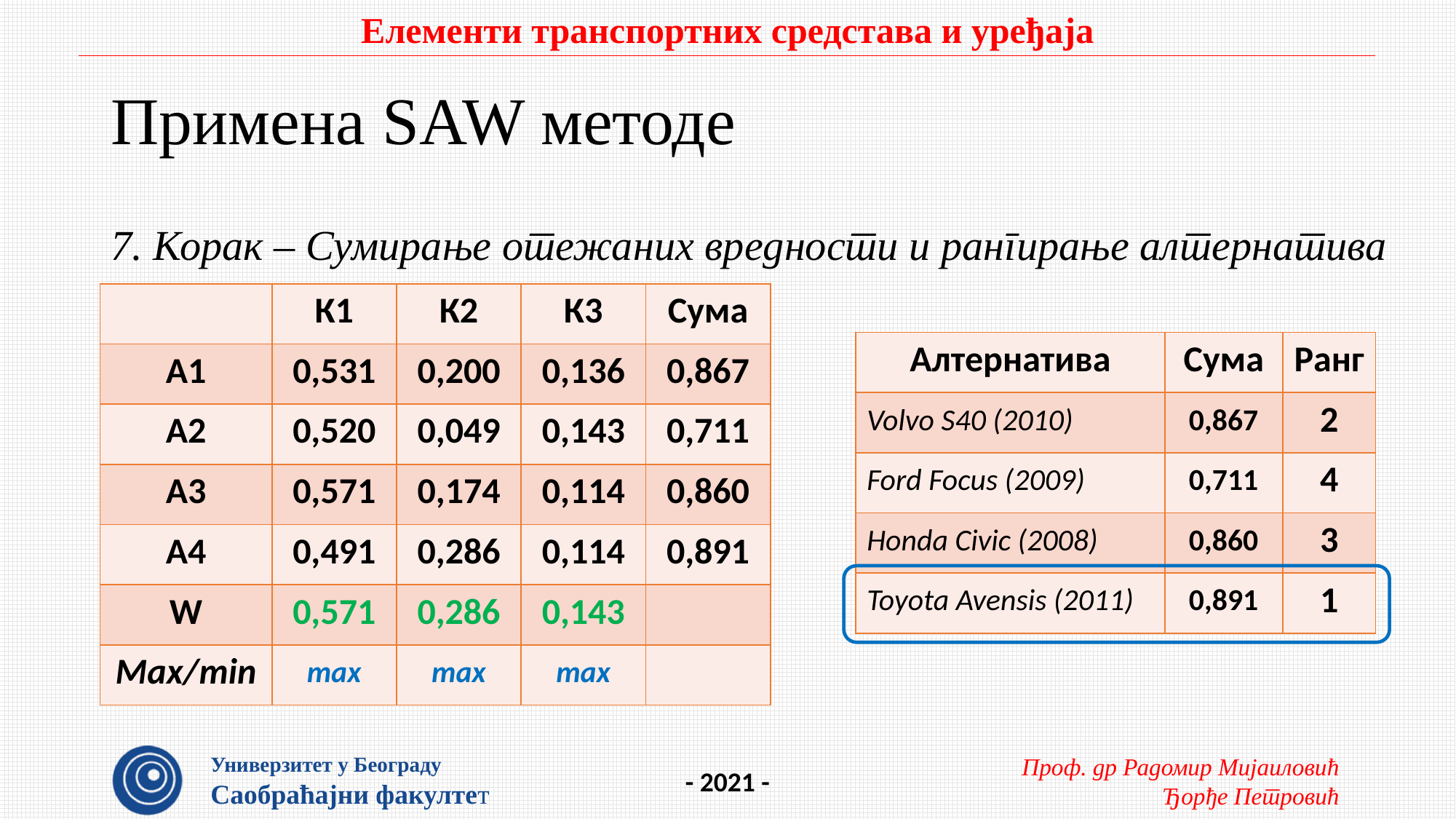

# Примена SAW методе
7. Корак – Сумирање отежаних вредности и рангирање алтернатива

|  | К1 | К2 | К3 | Сума |
| --- | --- | --- | --- | --- |
| А1 | 0,531 | 0,200 | 0,136 | 0,867 |
| А2 | 0,520 | 0,049 | 0,143 | 0,711 |
| А3 | 0,571 | 0,174 | 0,114 | 0,860 |
| A4 | 0,491 | 0,286 | 0,114 | 0,891 |
| W | 0,571 | 0,286 | 0,143 |  |
| Max/min | max | max | max |  |
| Алтернатива | Сума | Ранг |
| --- | --- | --- |
| Volvo S40 (2010) | 0,867 | 2 |
| Ford Focus (2009) | 0,711 | 4 |
| Honda Civic (2008) | 0,860 | 3 |
| Toyota Avensis (2011) | 0,891 | 1 |